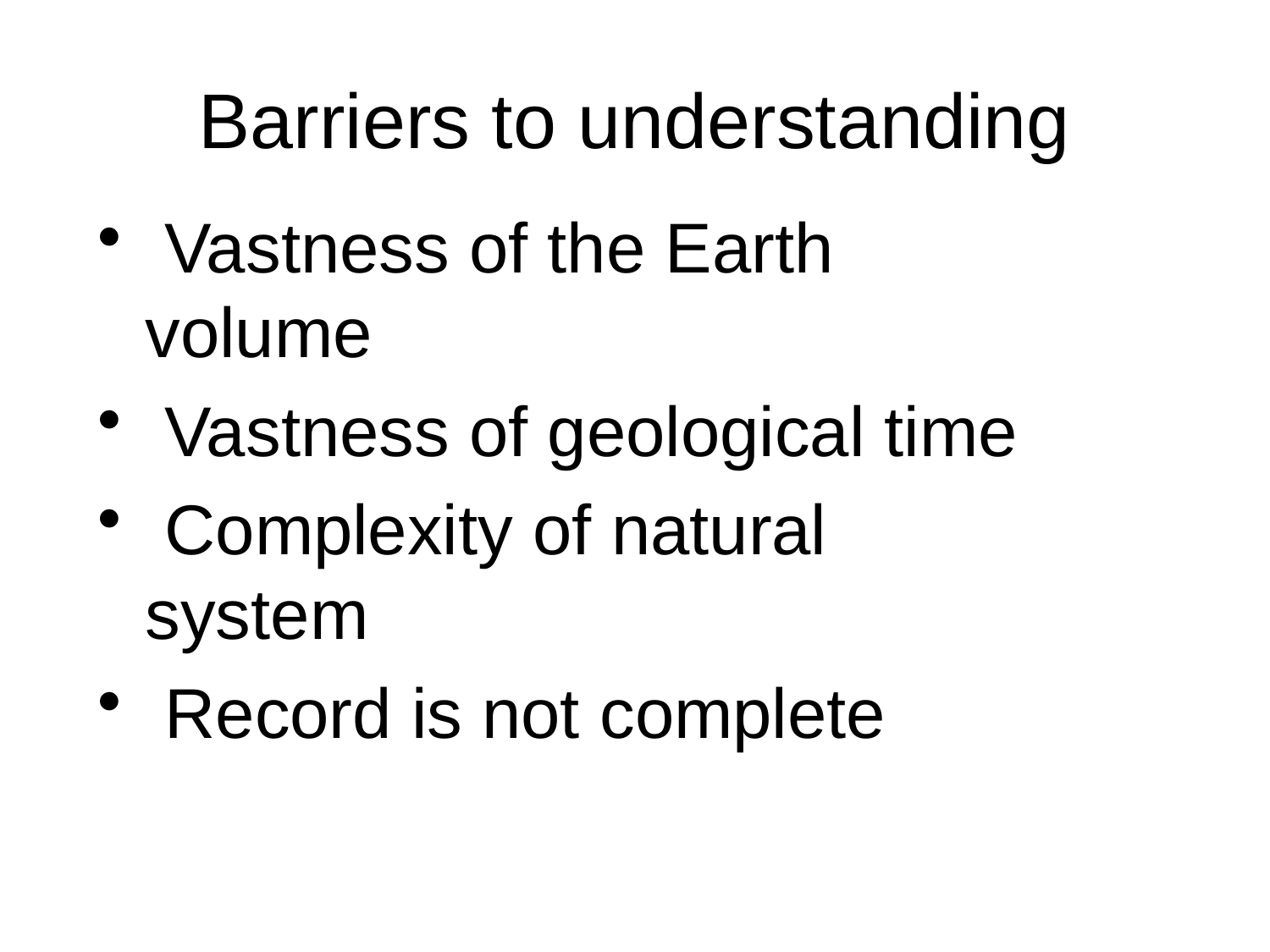

# Barriers to understanding
 Vastness of the Earth volume
 Vastness of geological time
 Complexity of natural system
 Record is not complete